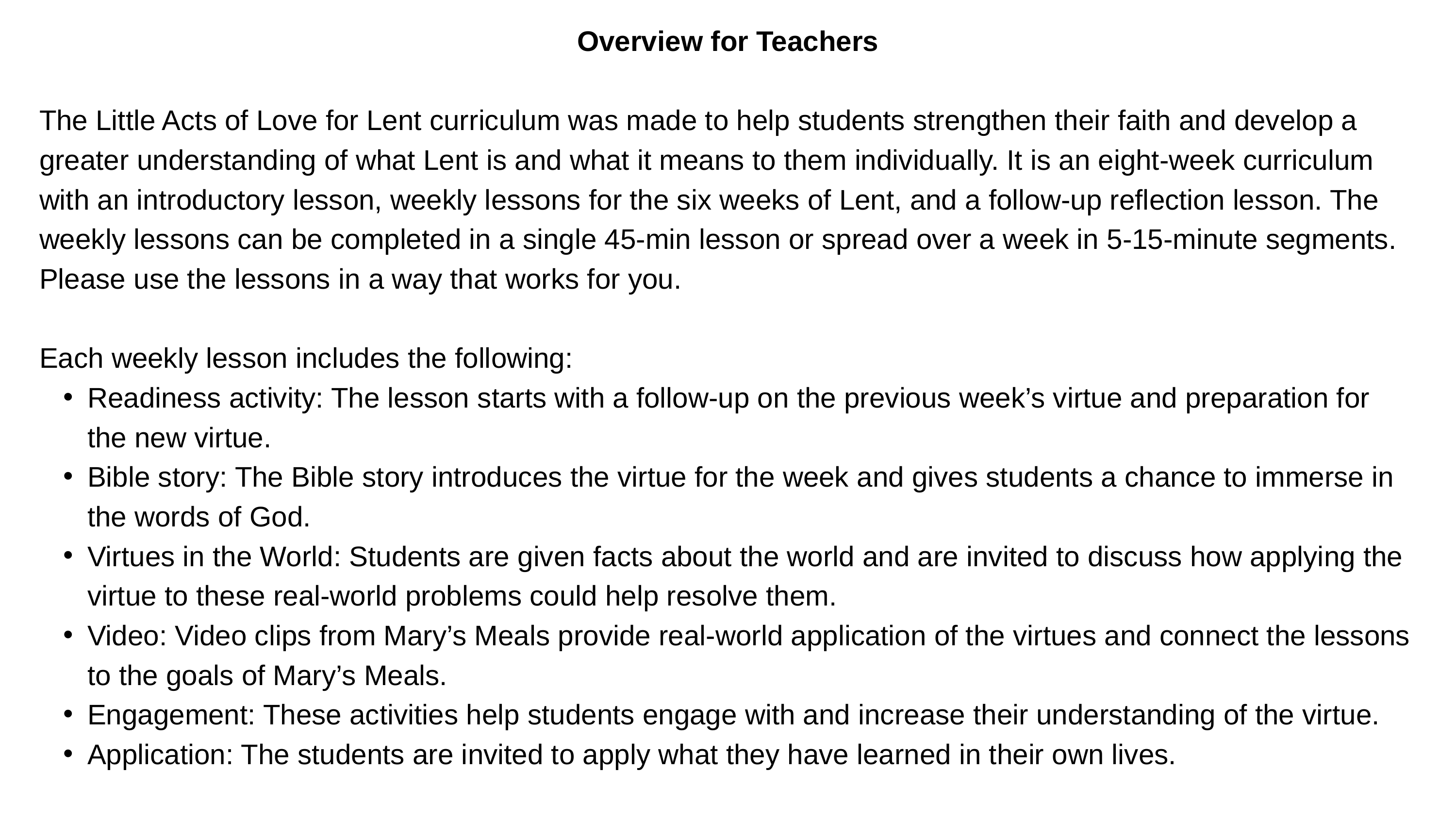

Overview for Teachers

The Little Acts of Love for Lent curriculum was made to help students strengthen their faith and develop a greater understanding of what Lent is and what it means to them individually. It is an eight-week curriculum with an introductory lesson, weekly lessons for the six weeks of Lent, and a follow-up reflection lesson. The weekly lessons can be completed in a single 45-min lesson or spread over a week in 5-15-minute segments. Please use the lessons in a way that works for you.

Each weekly lesson includes the following:
Readiness activity: The lesson starts with a follow-up on the previous week’s virtue and preparation for the new virtue.
Bible story: The Bible story introduces the virtue for the week and gives students a chance to immerse in the words of God.
Virtues in the World: Students are given facts about the world and are invited to discuss how applying the virtue to these real-world problems could help resolve them.
Video: Video clips from Mary’s Meals provide real-world application of the virtues and connect the lessons to the goals of Mary’s Meals.
Engagement: These activities help students engage with and increase their understanding of the virtue.
Application: The students are invited to apply what they have learned in their own lives.